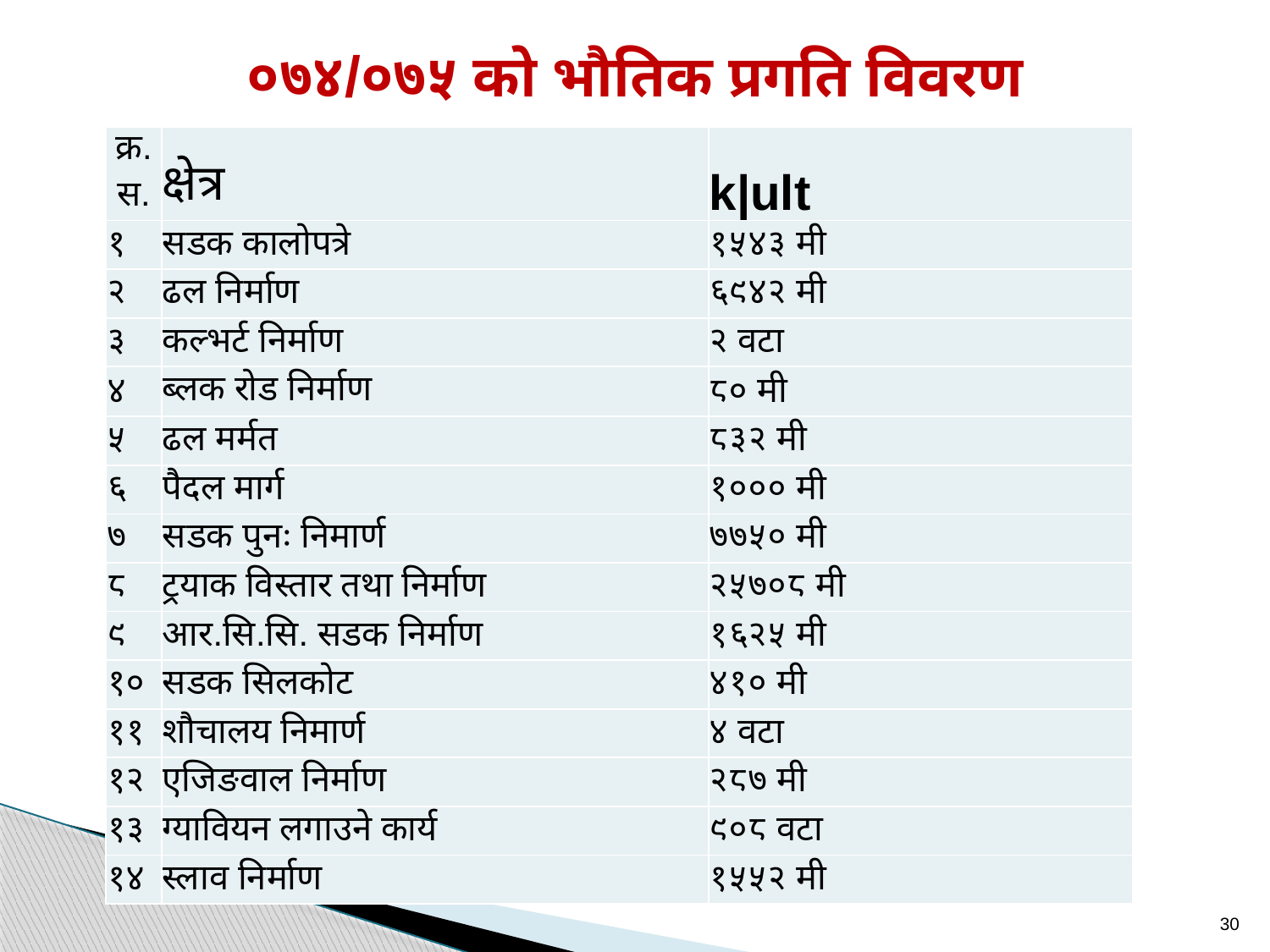

# ०७४/०७५ को भौतिक प्रगति विवरण
| क्र.स. | क्षेत्र | k|ult |
| --- | --- | --- |
| १ | सडक कालोपत्रे | १५४३ मी |
| २ | ढल निर्माण | ६९४२ मी |
| ३ | कल्भर्ट निर्माण | २ वटा |
| ४ | ब्लक रोड निर्माण | ८० मी |
| ५ | ढल मर्मत | ८३२ मी |
| ६ | पैदल मार्ग | १००० मी |
| ७ | सडक पुनः निमार्ण | ७७५० मी |
| ८ | ट्रयाक विस्तार तथा निर्माण | २५७०८ मी |
| ९ | आर.सि.सि. सडक निर्माण | १६२५ मी |
| १० | सडक सिलकोट | ४१० मी |
| ११ | शौचालय निमार्ण | ४ वटा |
| १२ | एजिङवाल निर्माण | २८७ मी |
| १३ | ग्यावियन लगाउने कार्य | ९०८ वटा |
| १४ | स्लाव निर्माण | १५५२ मी |
30